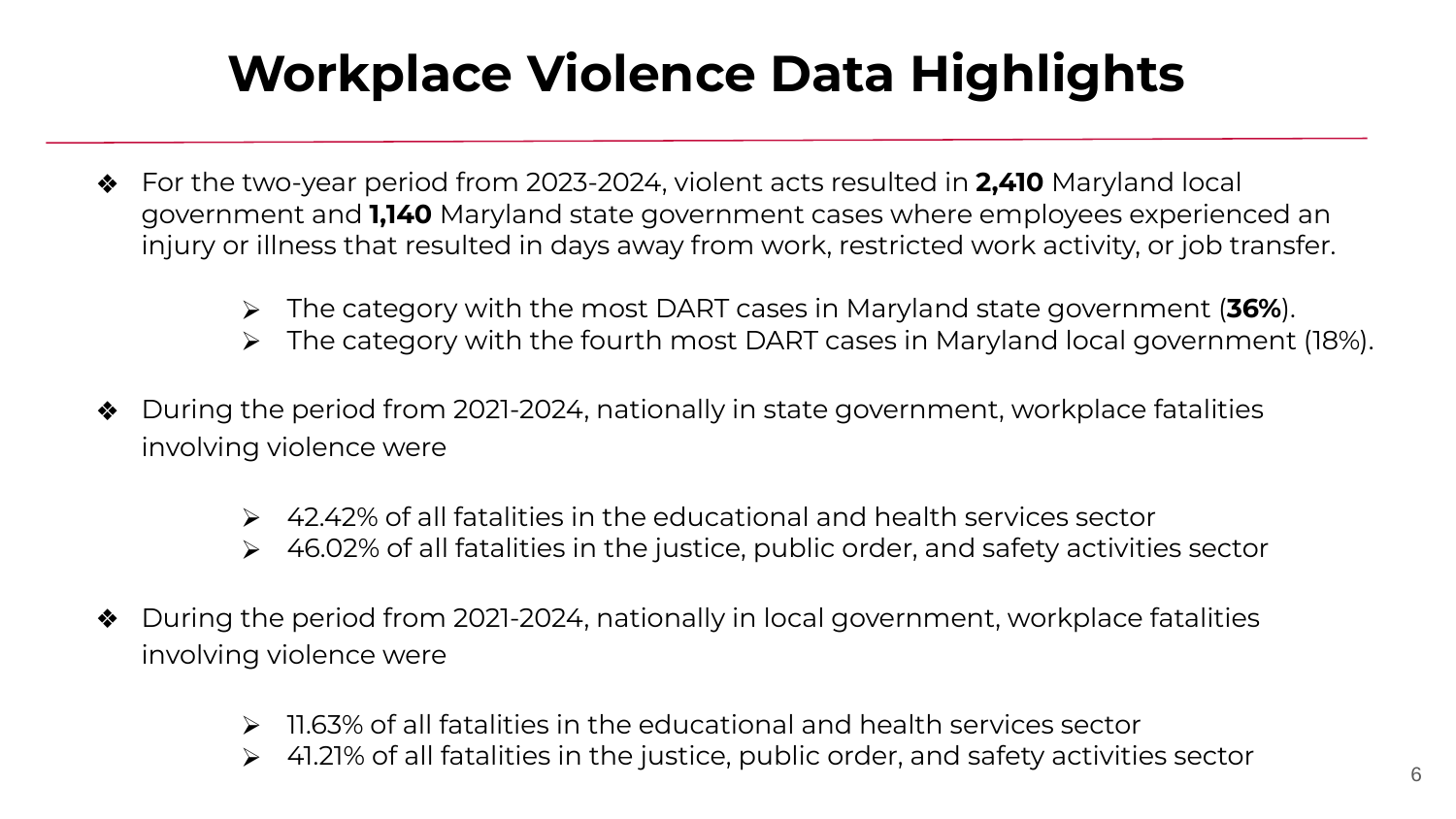

Workplace Violence Data Highlights
For the two-year period from 2023-2024, violent acts resulted in 2,410 Maryland local government and 1,140 Maryland state government cases where employees experienced an injury or illness that resulted in days away from work, restricted work activity, or job transfer.

The category with the most DART cases in Maryland state government (36%).
The category with the fourth most DART cases in Maryland local government (18%).

During the period from 2021-2024, nationally in state government, workplace fatalities involving violence were

42.42% of all fatalities in the educational and health services sector
46.02% of all fatalities in the justice, public order, and safety activities sector

During the period from 2021-2024, nationally in local government, workplace fatalities involving violence were

11.63% of all fatalities in the educational and health services sector
41.21% of all fatalities in the justice, public order, and safety activities sector

6